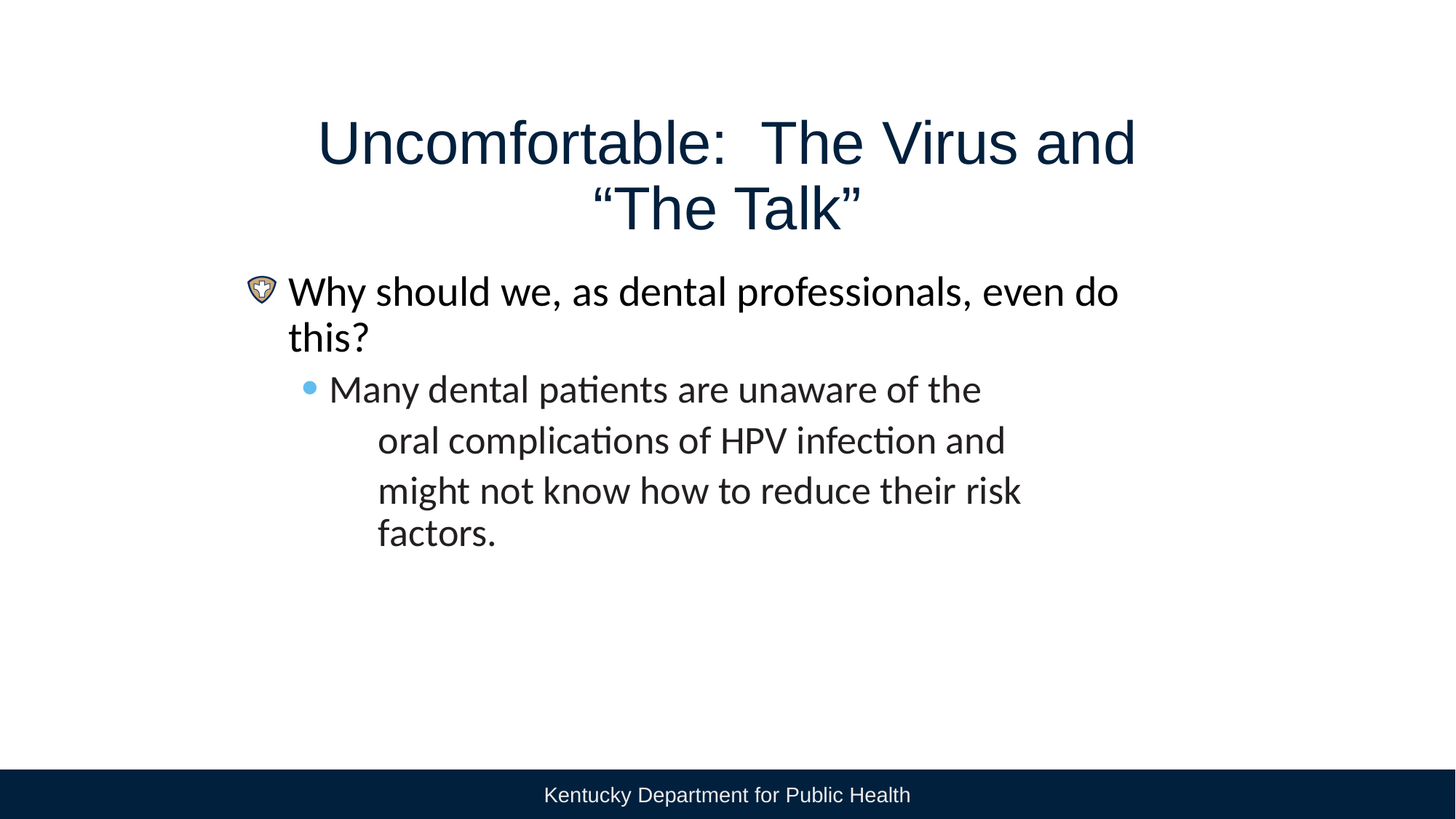

# Uncomfortable:  The Virus and “The Talk”
Why should we, as dental professionals, even do this?
Many dental patients are unaware of the
	oral complications of HPV infection and
	might not know how to reduce their risk
	factors.